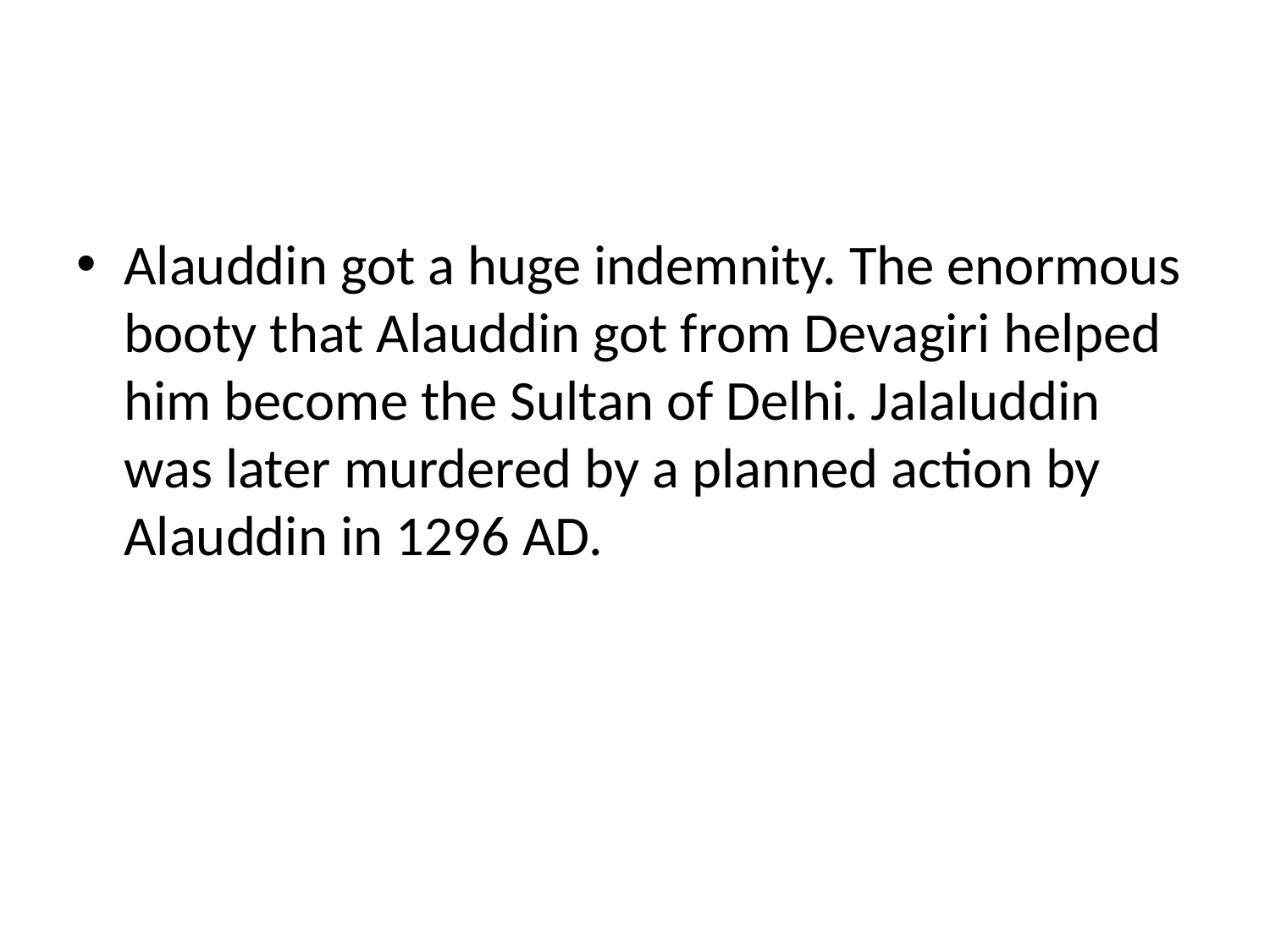

#
Alauddin got a huge indemnity. The enormous booty that Alauddin got from Devagiri helped him become the Sultan of Delhi. Jalaluddin was later murdered by a planned action by Alauddin in 1296 AD.